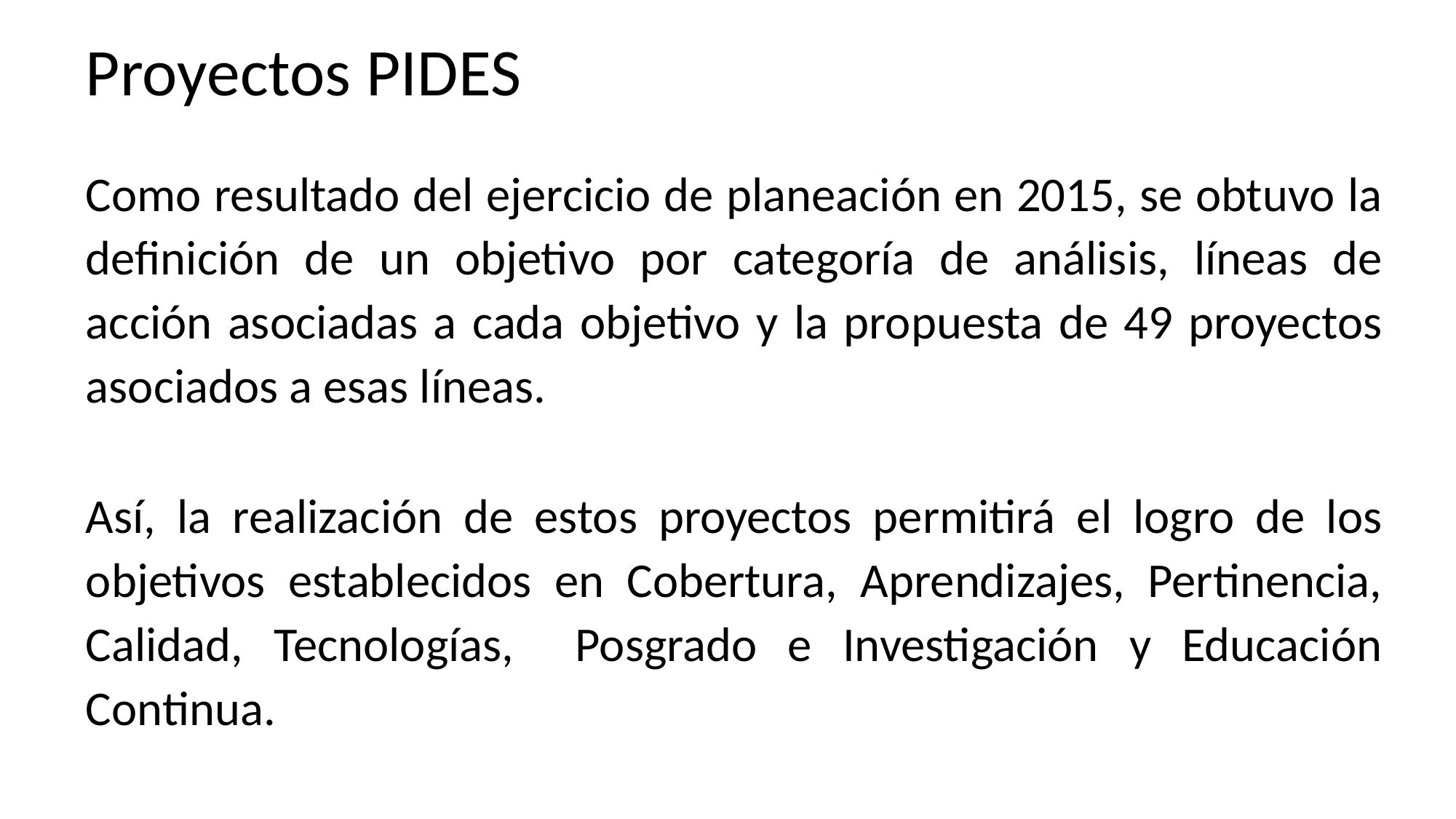

Proyectos PIDES
Como resultado del ejercicio de planeación en 2015, se obtuvo la definición de un objetivo por categoría de análisis, líneas de acción asociadas a cada objetivo y la propuesta de 49 proyectos asociados a esas líneas.

Así, la realización de estos proyectos permitirá el logro de los objetivos establecidos en Cobertura, Aprendizajes, Pertinencia, Calidad, Tecnologías,  Posgrado e Investigación y Educación Continua.